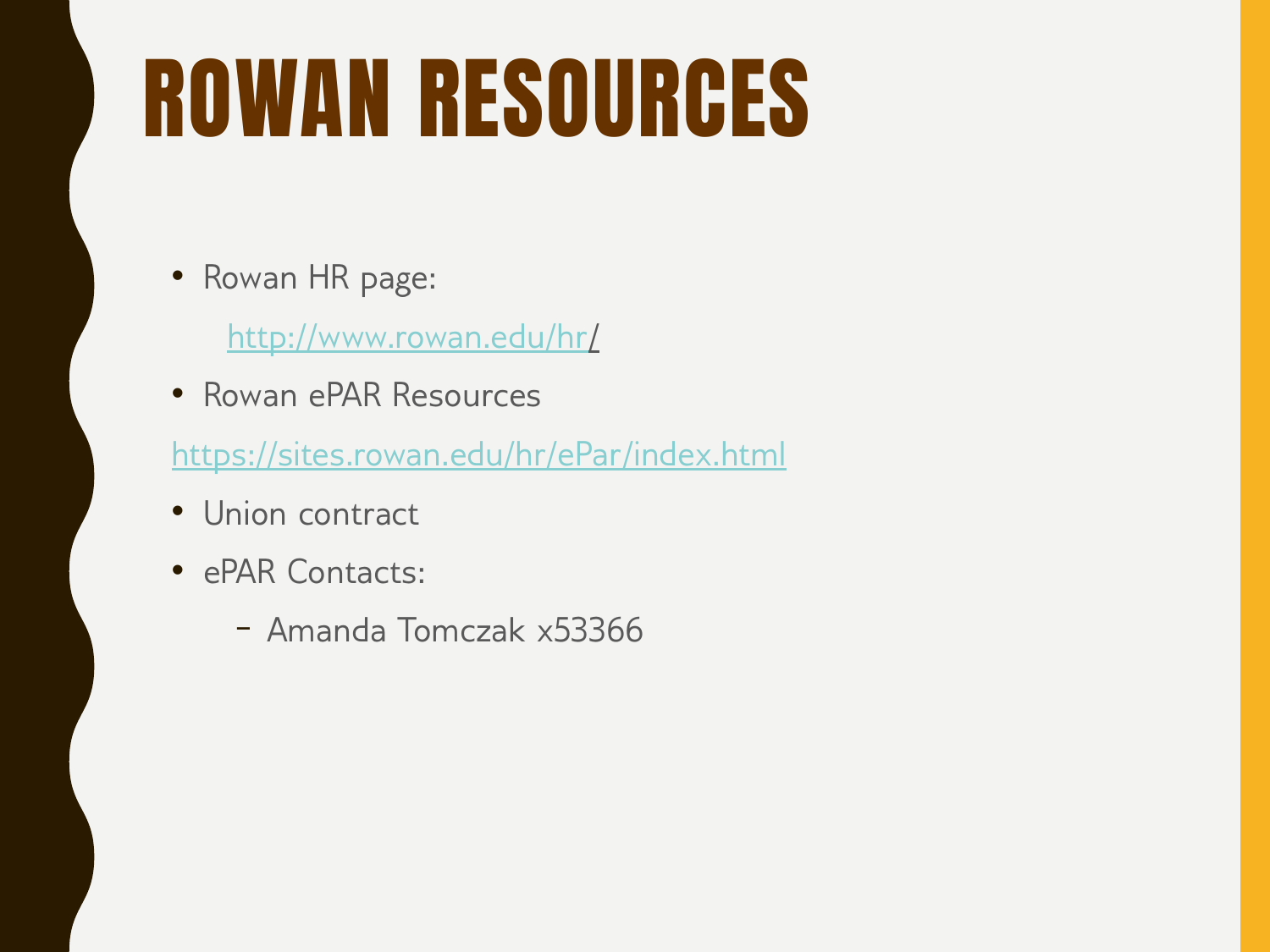

# Rowan Resources
Rowan HR page:
http://www.rowan.edu/hr/
Rowan ePAR Resources
https://sites.rowan.edu/hr/ePar/index.html
Union contract
ePAR Contacts:
Amanda Tomczak x53366